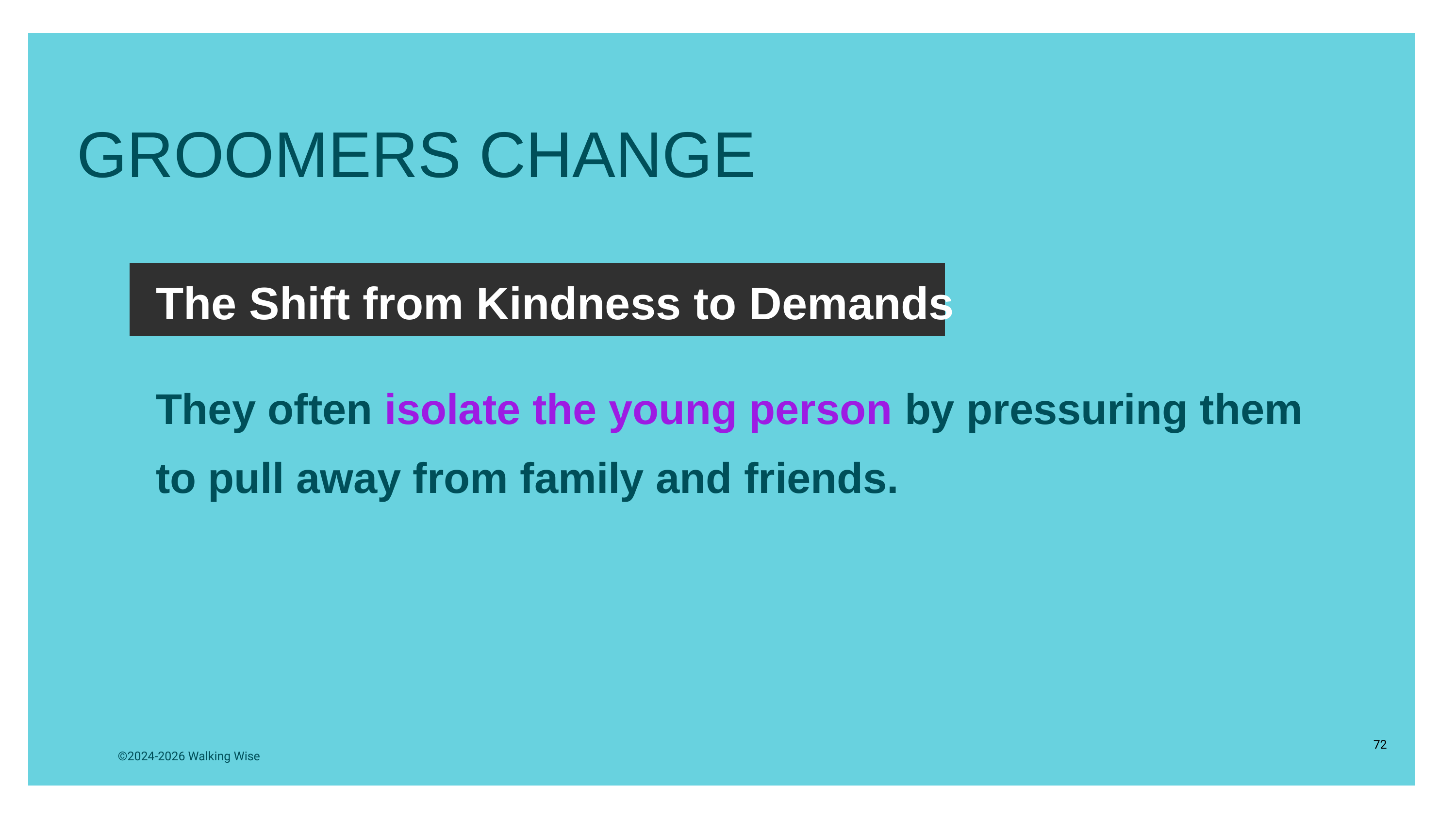

GROOMERS CHANGE

The Shift from Kindness to Demands
They often isolate the young person by pressuring them to pull away from family and friends.
72
©2024-2026 Walking Wise